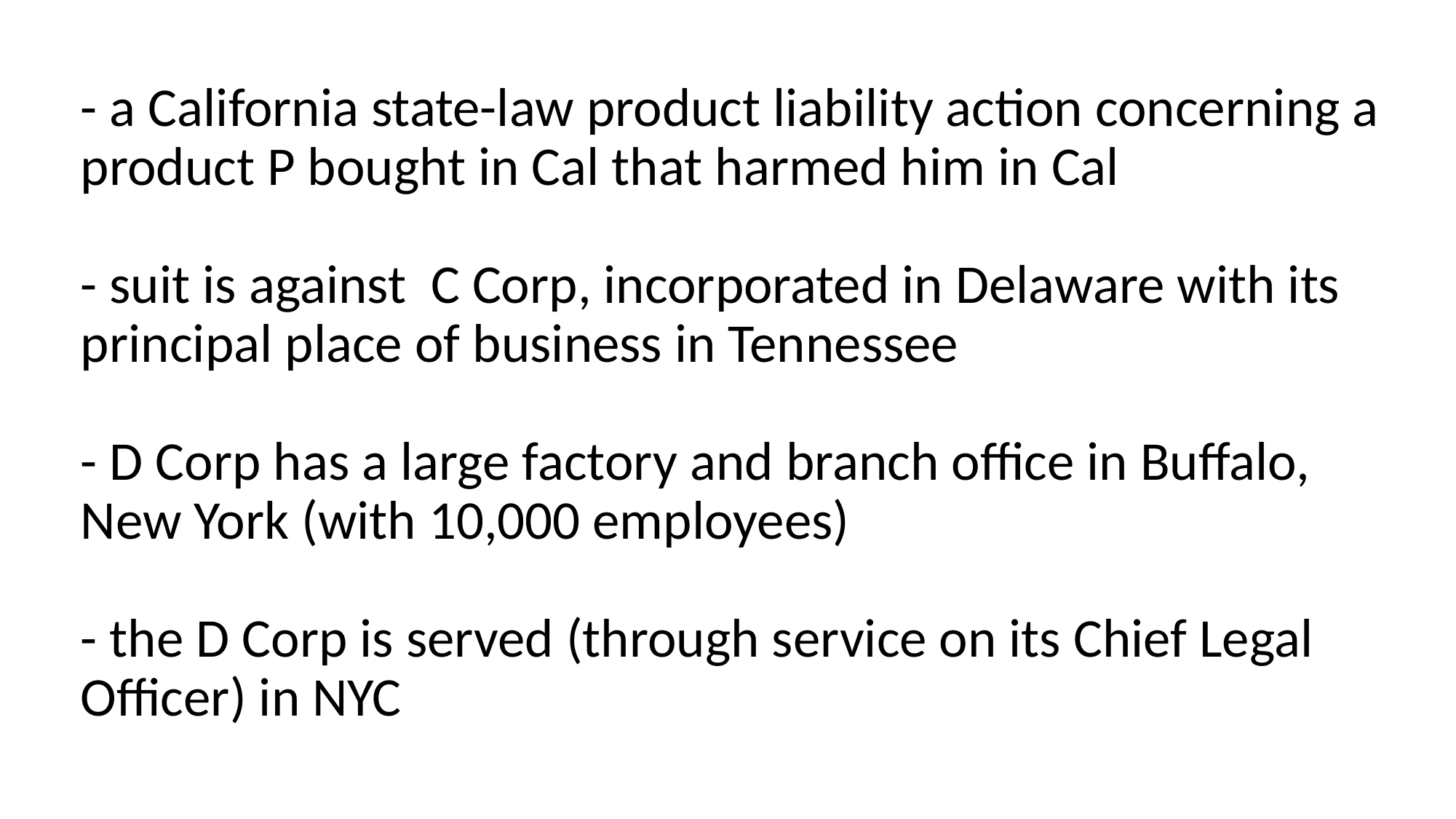

# - a California state-law product liability action concerning a product P bought in Cal that harmed him in Cal - suit is against  C Corp, incorporated in Delaware with its principal place of business in Tennessee - D Corp has a large factory and branch office in Buffalo, New York (with 10,000 employees) - the D Corp is served (through service on its Chief Legal Officer) in NYC